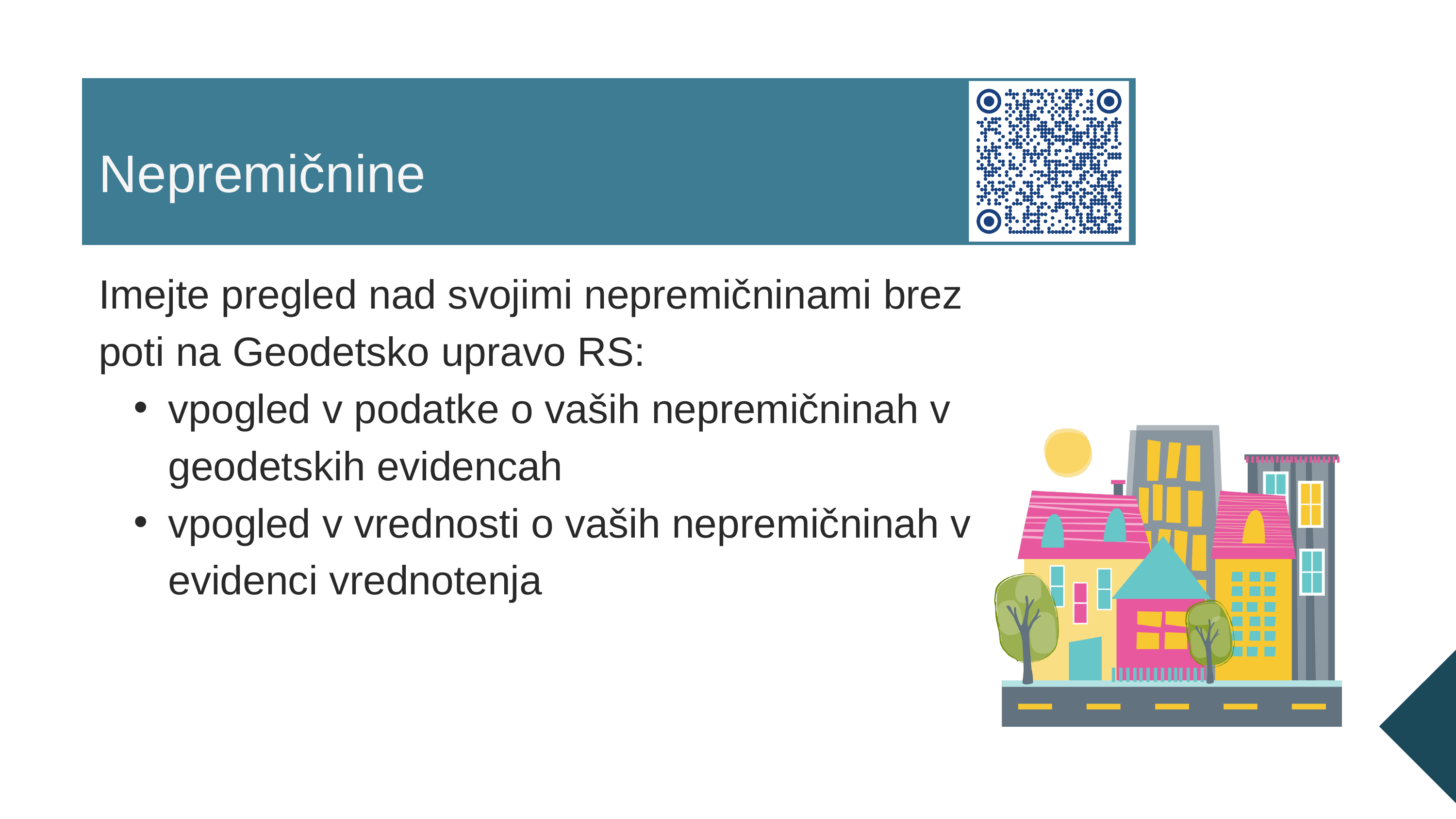

Nepremičnine
Imejte pregled nad svojimi nepremičninami brez poti na Geodetsko upravo RS:
vpogled v podatke o vaših nepremičninah v geodetskih evidencah
vpogled v vrednosti o vaših nepremičninah v evidenci vrednotenja